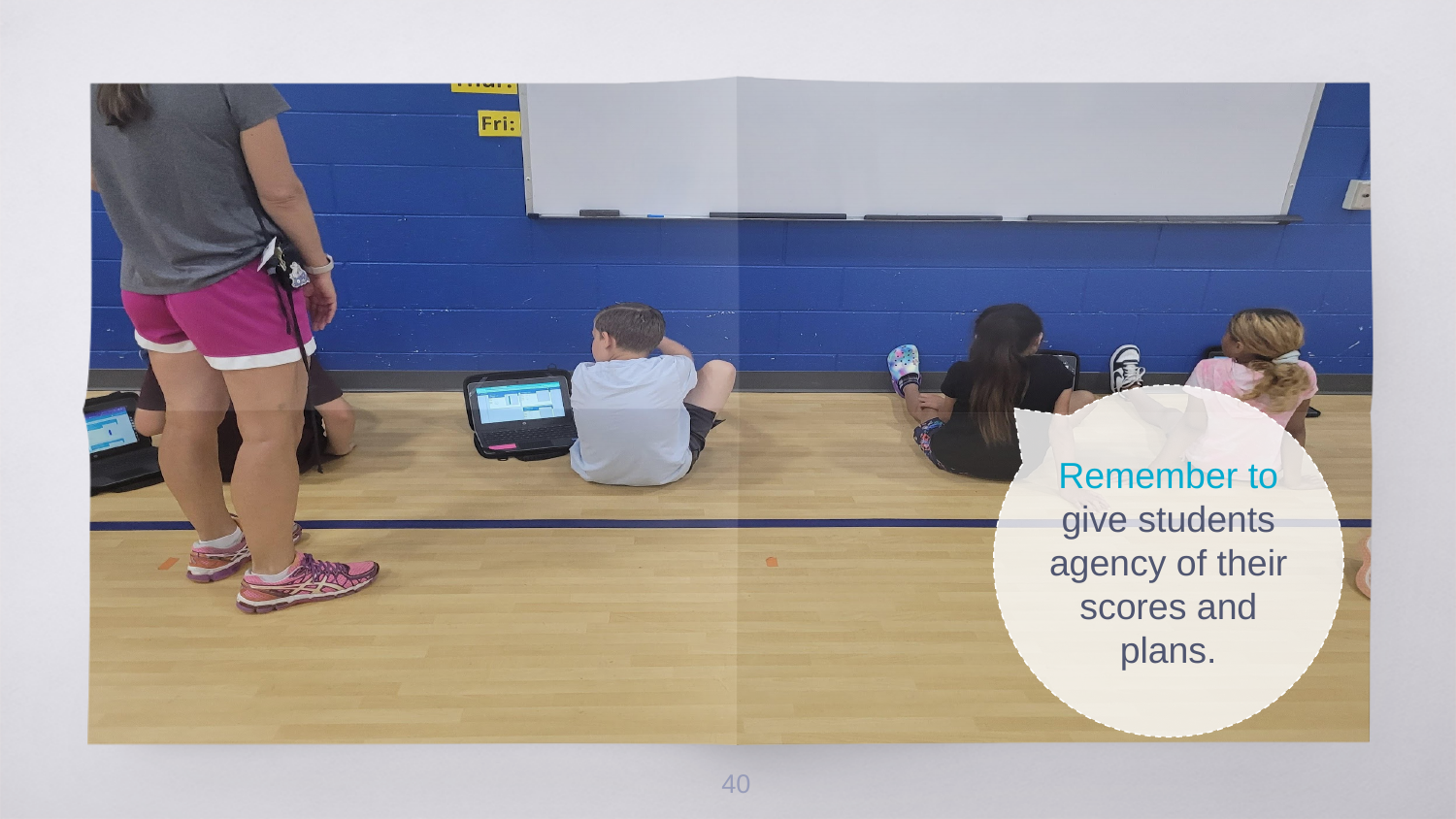

Remember to
give students agency of their scores and plans.
40